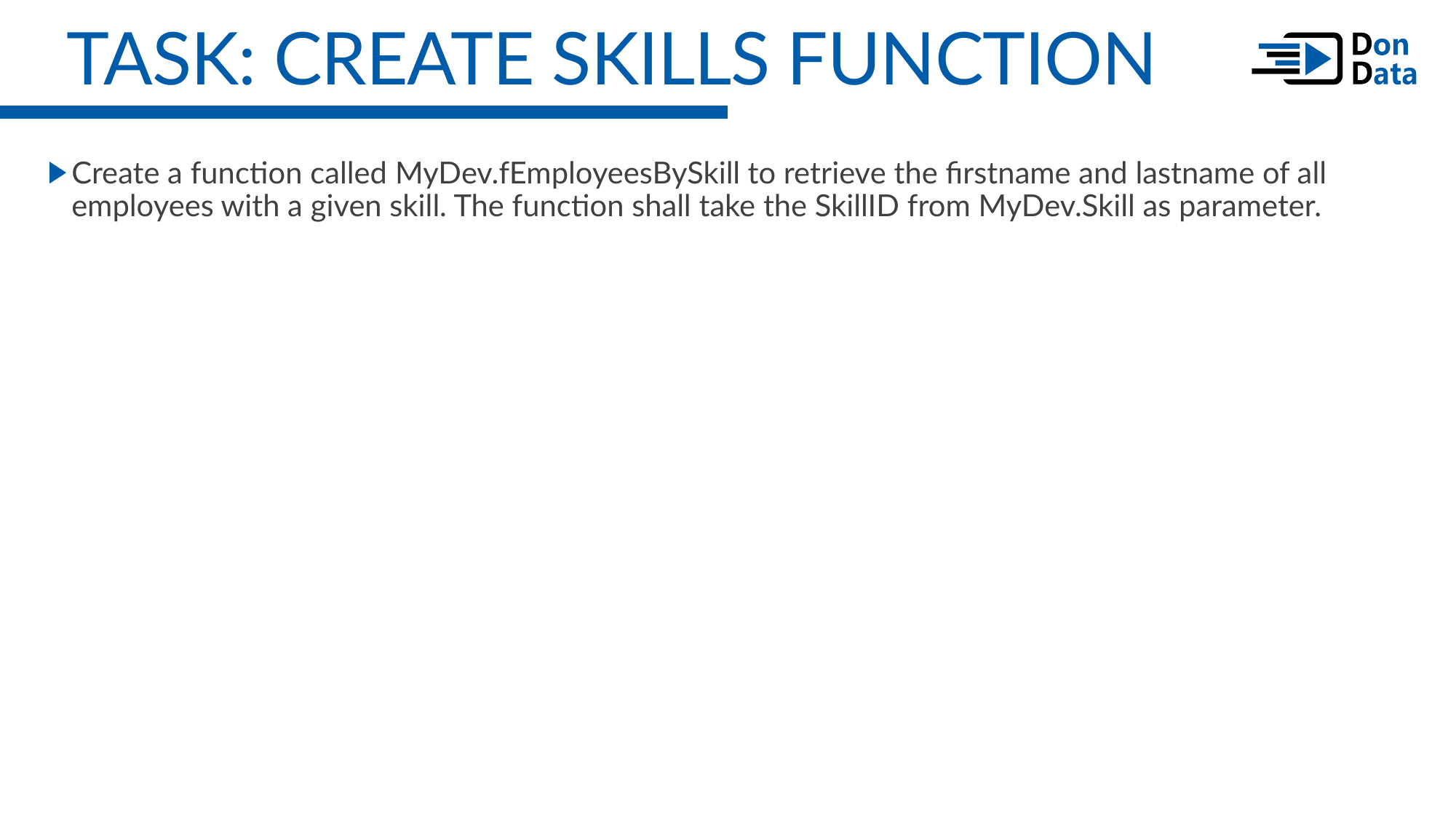

TasK: Create Skills Function
Create a function called MyDev.fEmployeesBySkill to retrieve the firstname and lastname of all employees with a given skill. The function shall take the SkillID from MyDev.Skill as parameter.